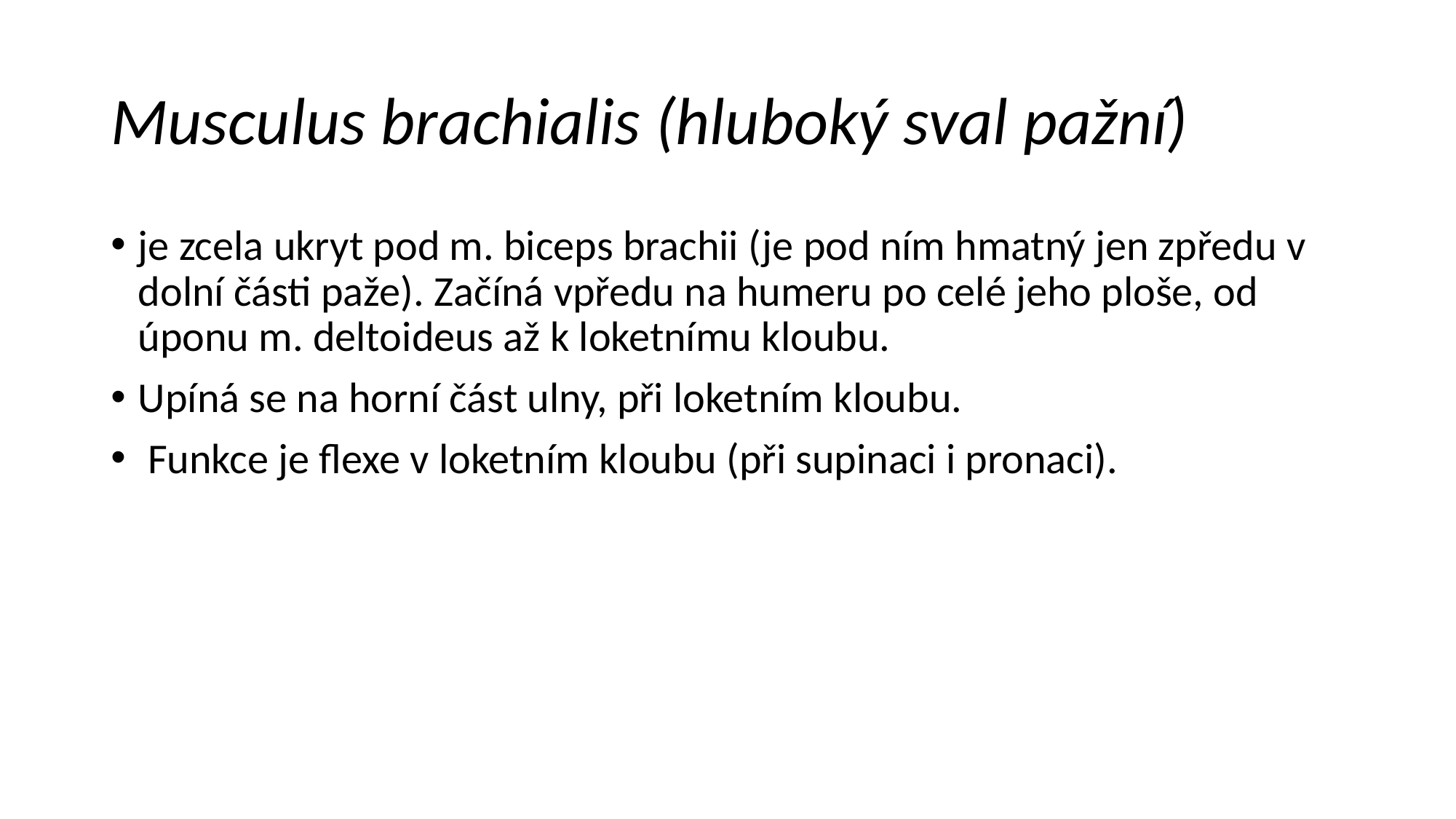

# Musculus brachialis (hluboký sval pažní)
je zcela ukryt pod m. biceps brachii (je pod ním hmatný jen zpředu v dolní části paže). Začíná vpředu na humeru po celé jeho ploše, od úponu m. deltoideus až k loketnímu kloubu.
Upíná se na horní část ulny, při loketním kloubu.
 Funkce je flexe v loketním kloubu (při supinaci i pronaci).